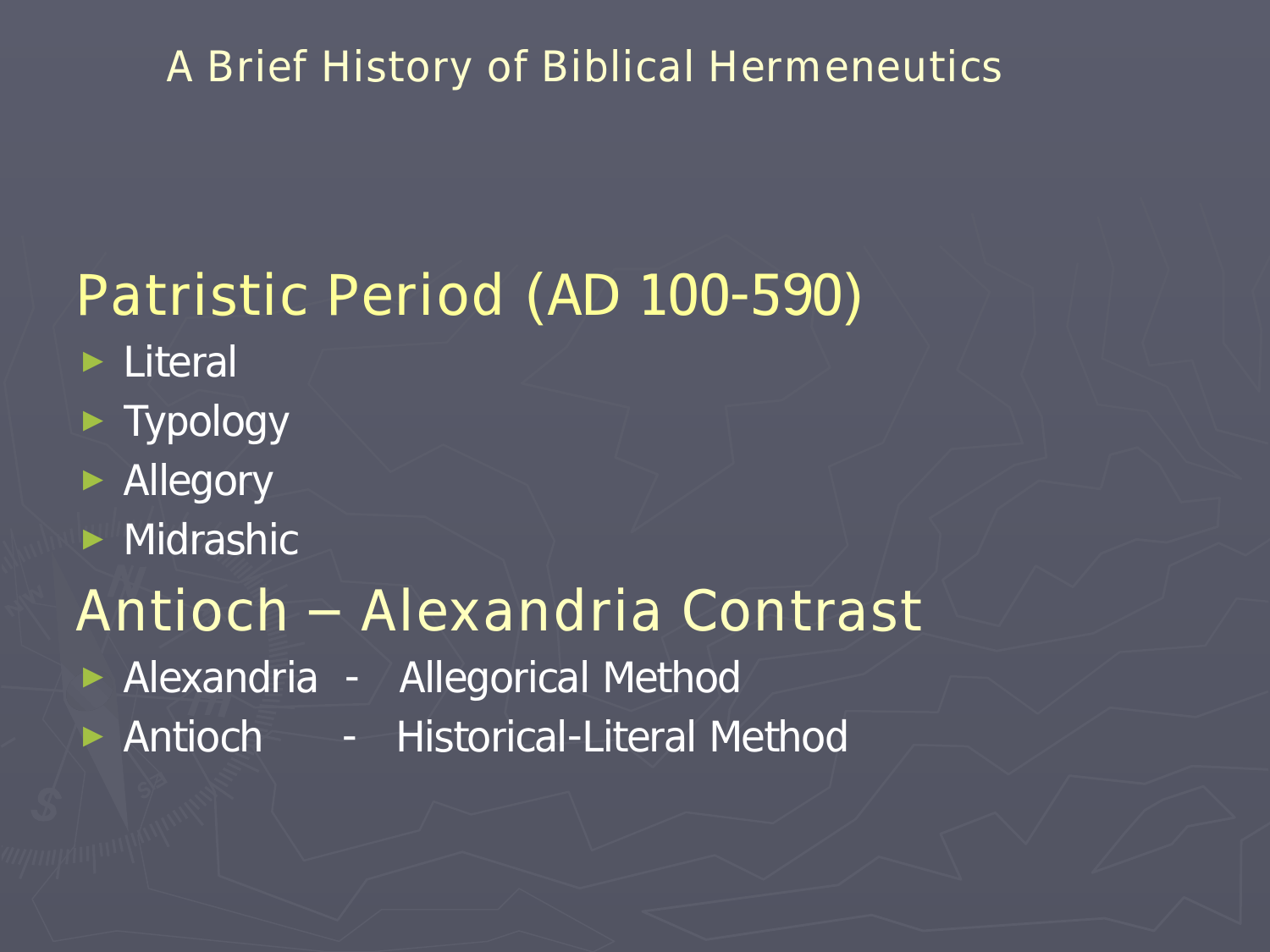

# A Brief History of Biblical Hermeneutics
Patristic Period (AD 100-590)
Literal
Typology
Allegory
Midrashic
Antioch – Alexandria Contrast
Alexandria  -   Allegorical Method
Antioch      -   Historical-Literal Method